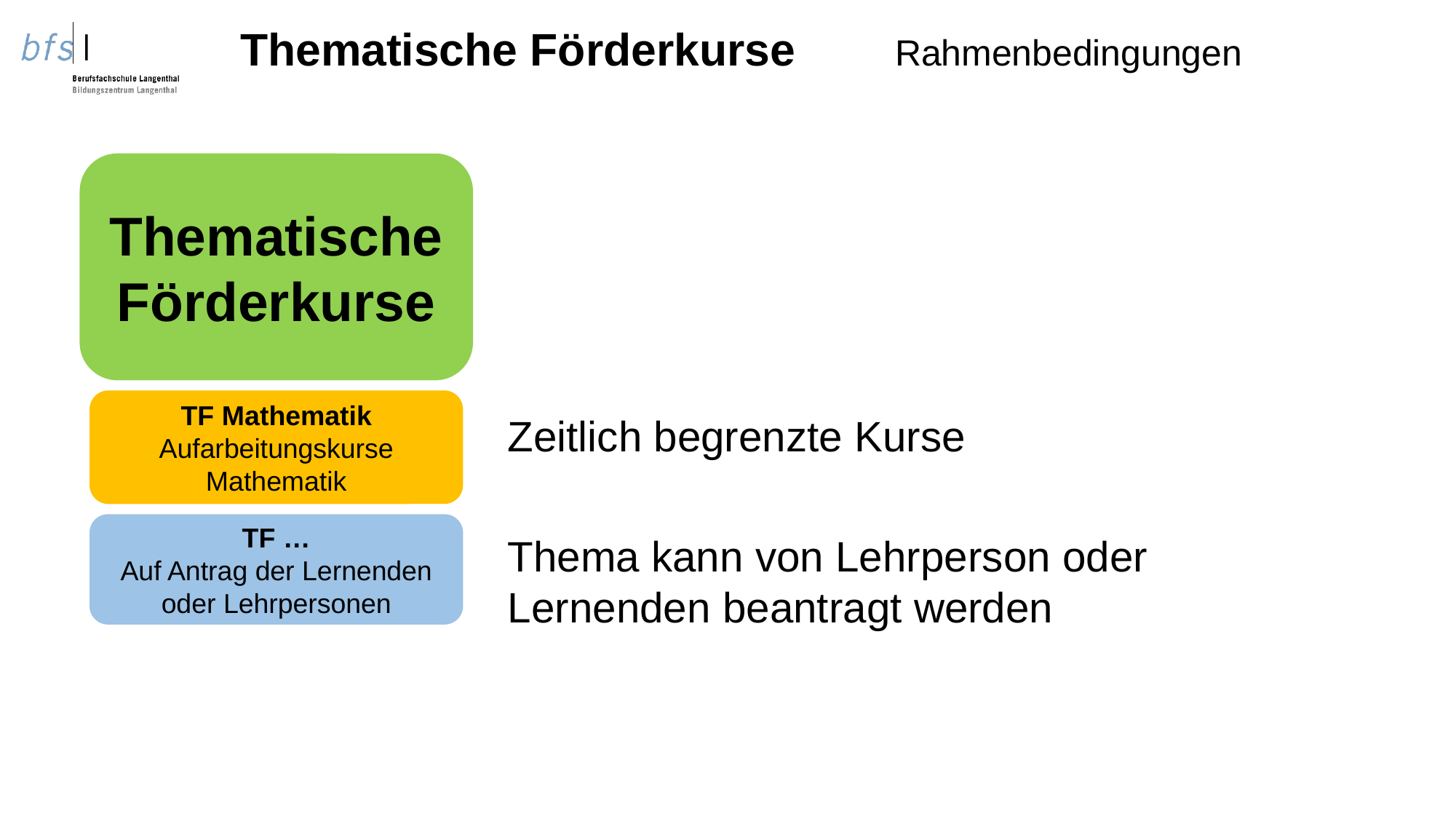

Thematische Förderkurse	Rahmenbedingungen
Thematische Förderkurse
TF Mathematik Aufarbeitungskurse
Mathematik
Zeitlich begrenzte Kurse
Thema kann von Lehrperson oder Lernenden beantragt werden
TF …
Auf Antrag der Lernenden oder Lehrpersonen